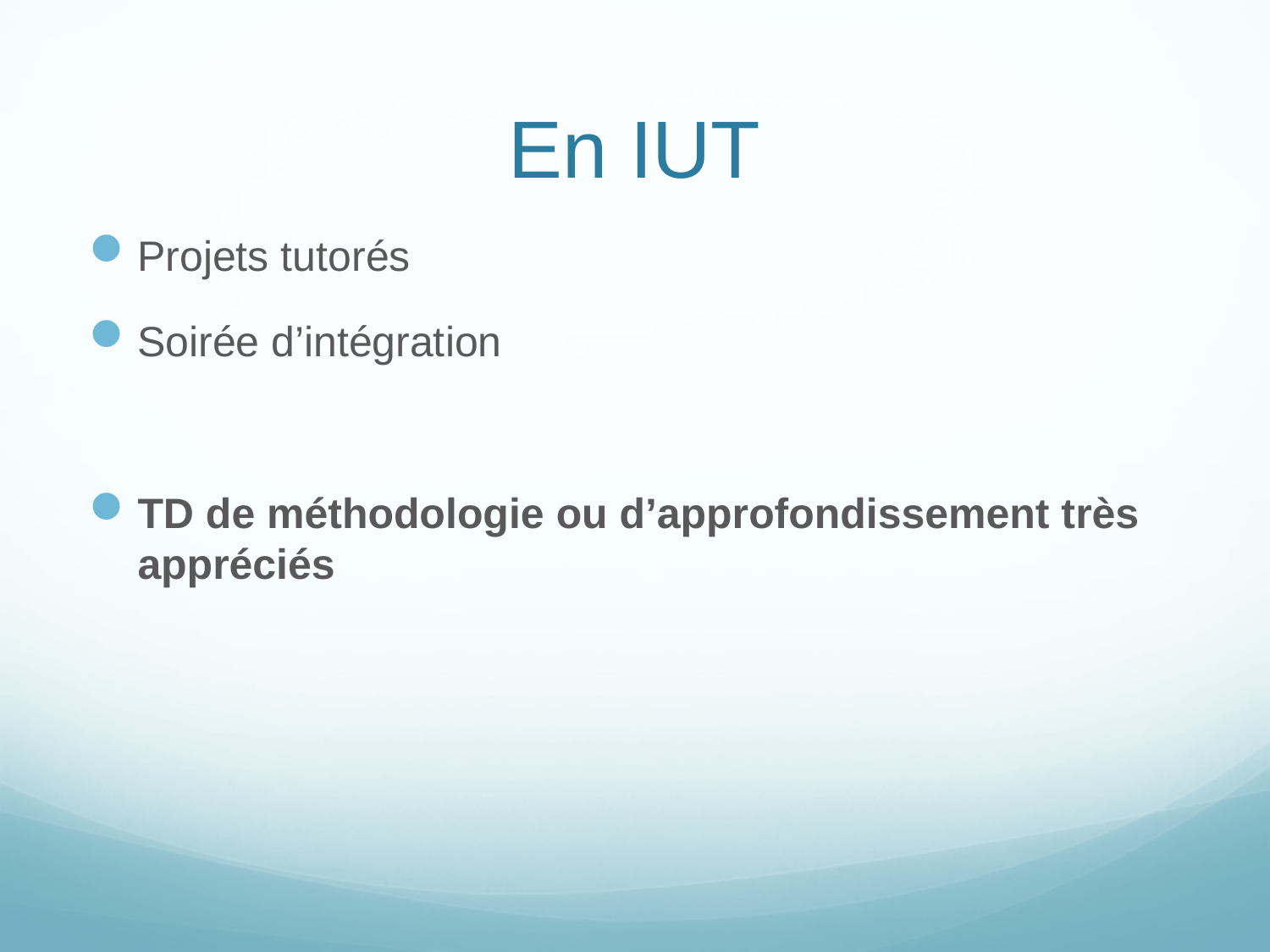

# En IUT
Projets tutorés
Soirée d’intégration

TD de méthodologie ou d’approfondissement très appréciés